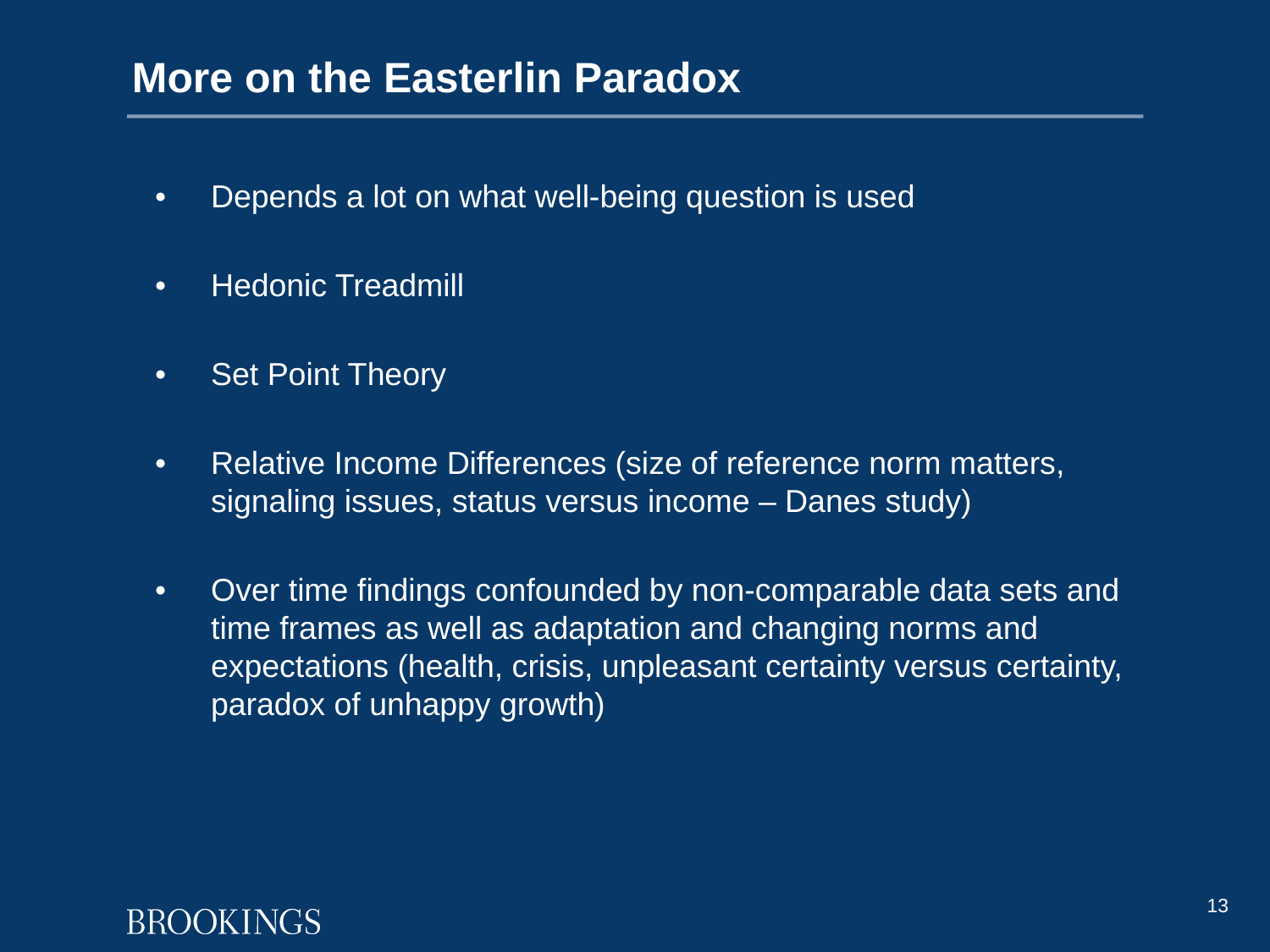

# More on the Easterlin Paradox

Depends a lot on what well-being question is used

Hedonic Treadmill

Set Point Theory

Relative Income Differences (size of reference norm matters, signaling issues, status versus income – Danes study)

Over time findings confounded by non-comparable data sets and time frames as well as adaptation and changing norms and expectations (health, crisis, unpleasant certainty versus certainty, paradox of unhappy growth)